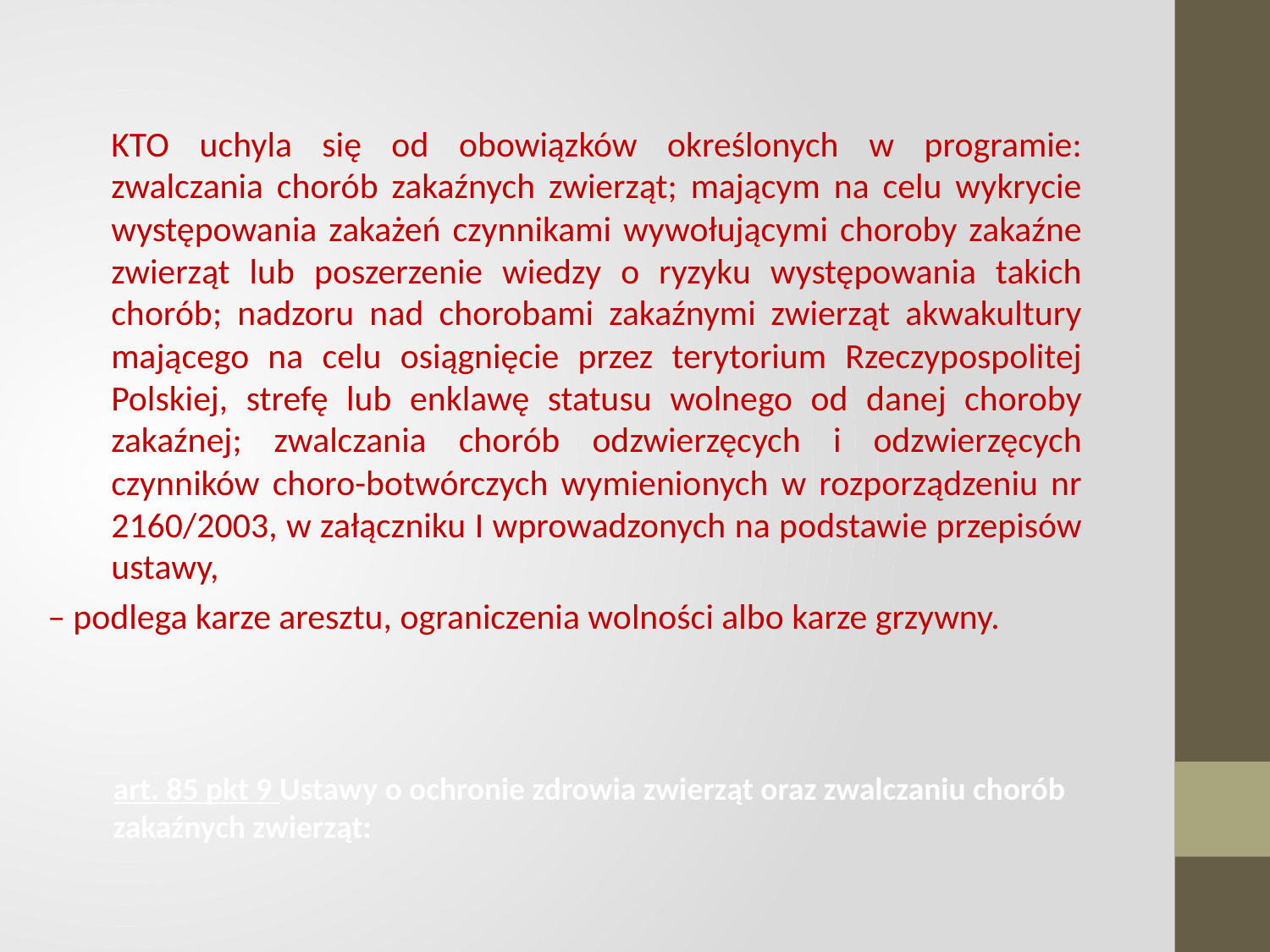

KTO uchyla się od obowiązków określonych w programie: zwalczania chorób zakaźnych zwierząt; mającym na celu wykrycie występowania zakażeń czynnikami wywołującymi choroby zakaźne zwierząt lub poszerzenie wiedzy o ryzyku występowania takich chorób; nadzoru nad chorobami zakaźnymi zwierząt akwakultury mającego na celu osiągnięcie przez terytorium Rzeczypospolitej Polskiej, strefę lub enklawę statusu wolnego od danej choroby zakaźnej; zwalczania chorób odzwierzęcych i odzwierzęcych czynników choro-botwórczych wymienionych w rozporządzeniu nr 2160/2003, w załączniku I wprowadzonych na podstawie przepisów ustawy,
– podlega karze aresztu, ograniczenia wolności albo karze grzywny.

# art. 85 pkt 9 Ustawy o ochronie zdrowia zwierząt oraz zwalczaniu chorób zakaźnych zwierząt: